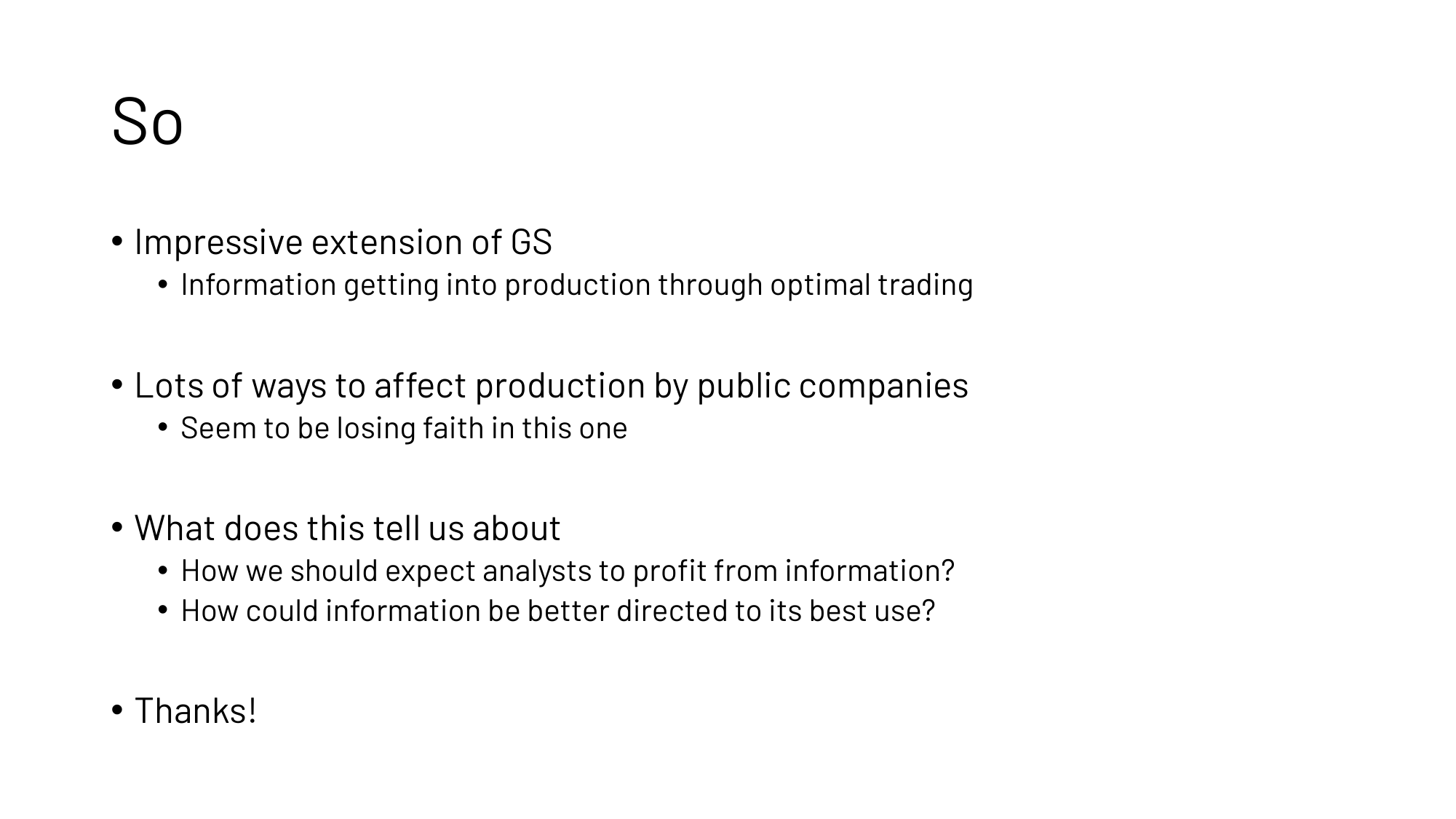

# So
Impressive extension of GS
Information getting into production through optimal trading

Lots of ways to affect production by public companies
Seem to be losing faith in this one

What does this tell us about
How we should expect analysts to profit from information?
How could information be better directed to its best use?

Thanks!